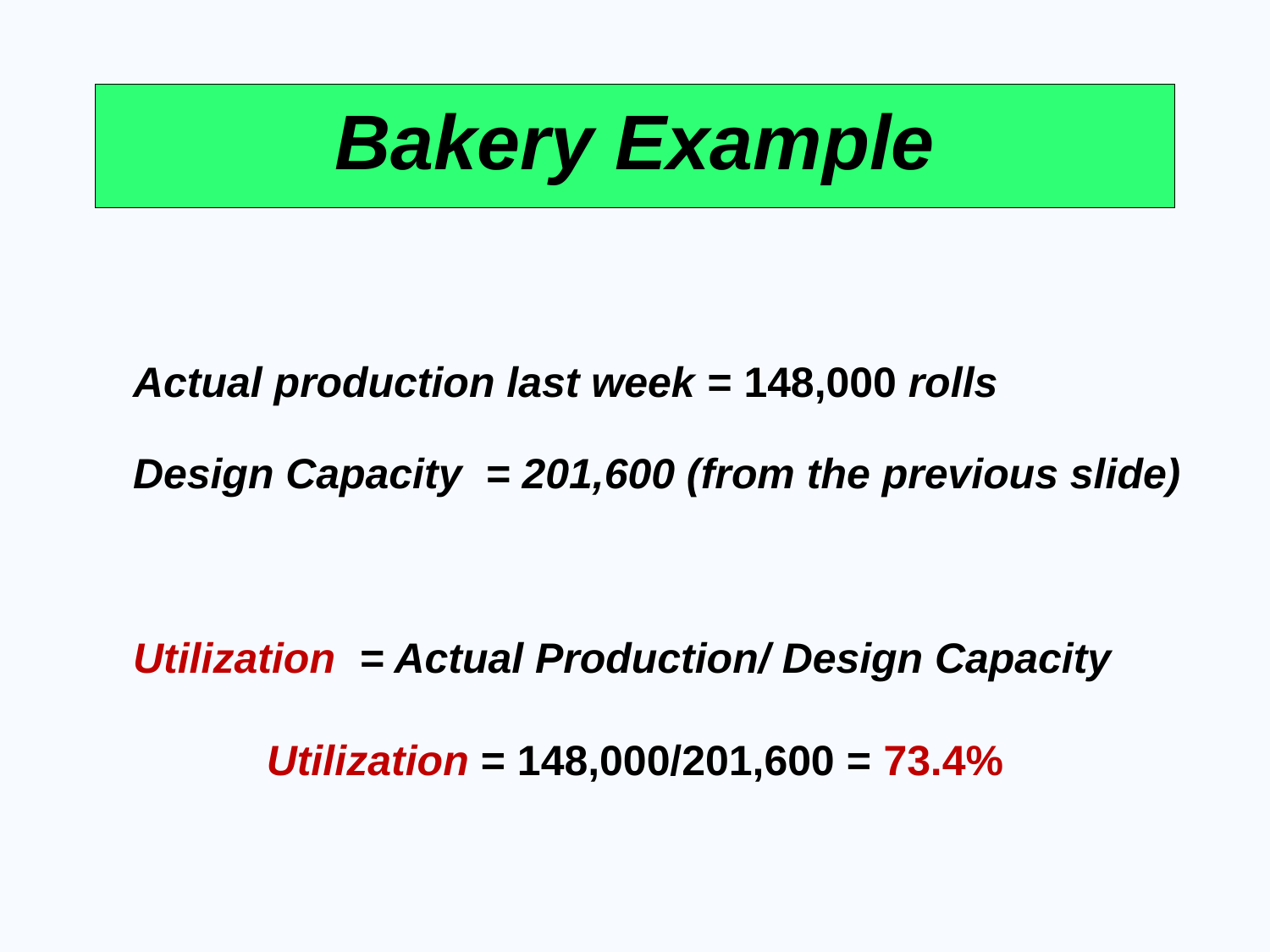

# Bakery Example
Actual production last week = 148,000 rolls

Design Capacity  = 201,600 (from the previous slide)

Utilization  = Actual Production/ Design Capacity
Utilization = 148,000/201,600 = 73.4%